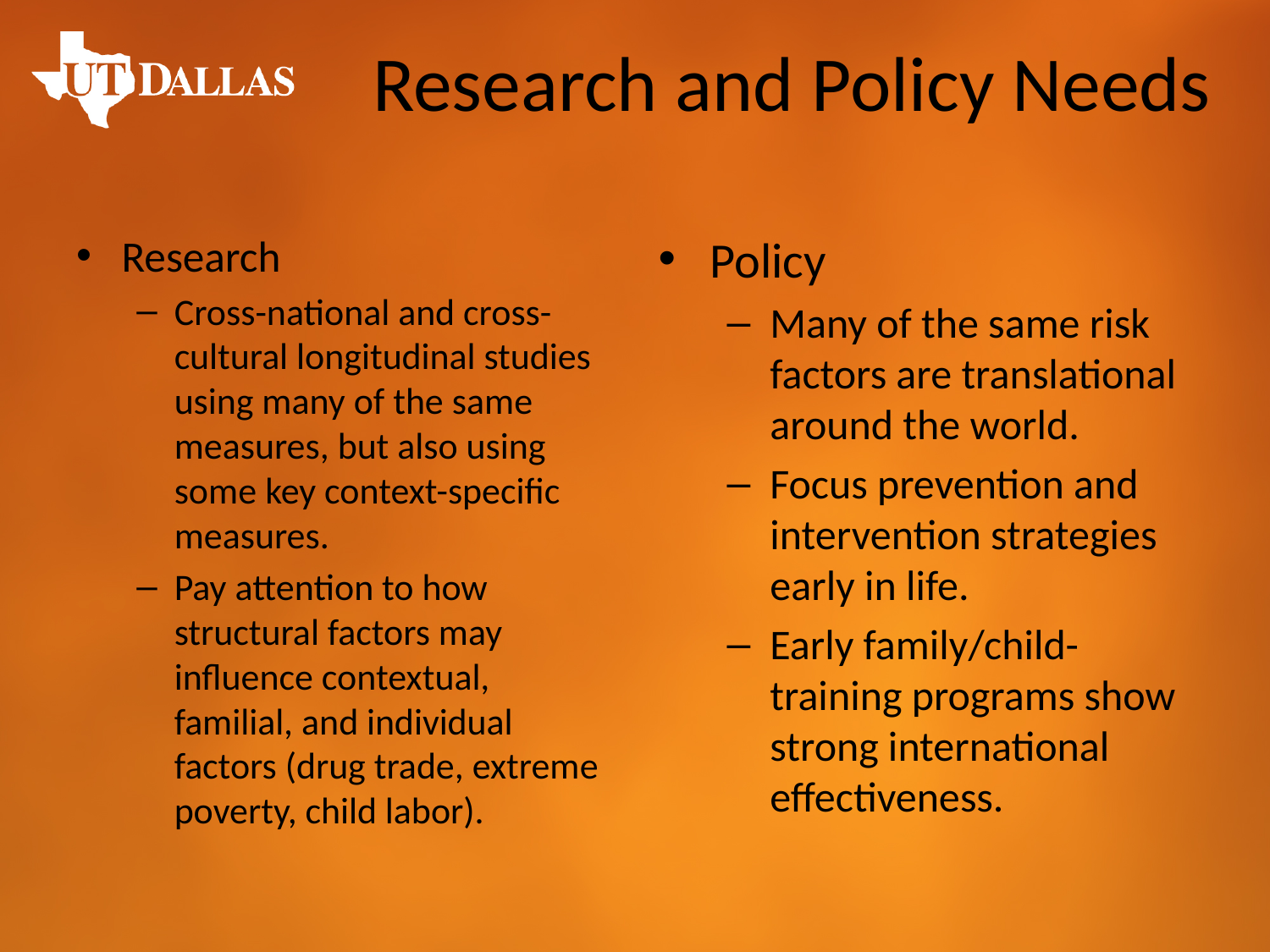

# Research and Policy Needs
Research
Cross-national and cross-cultural longitudinal studies using many of the same measures, but also using some key context-specific measures.
Pay attention to how structural factors may influence contextual, familial, and individual factors (drug trade, extreme poverty, child labor).
Policy
Many of the same risk factors are translational around the world.
Focus prevention and intervention strategies early in life.
Early family/child-training programs show strong international effectiveness.